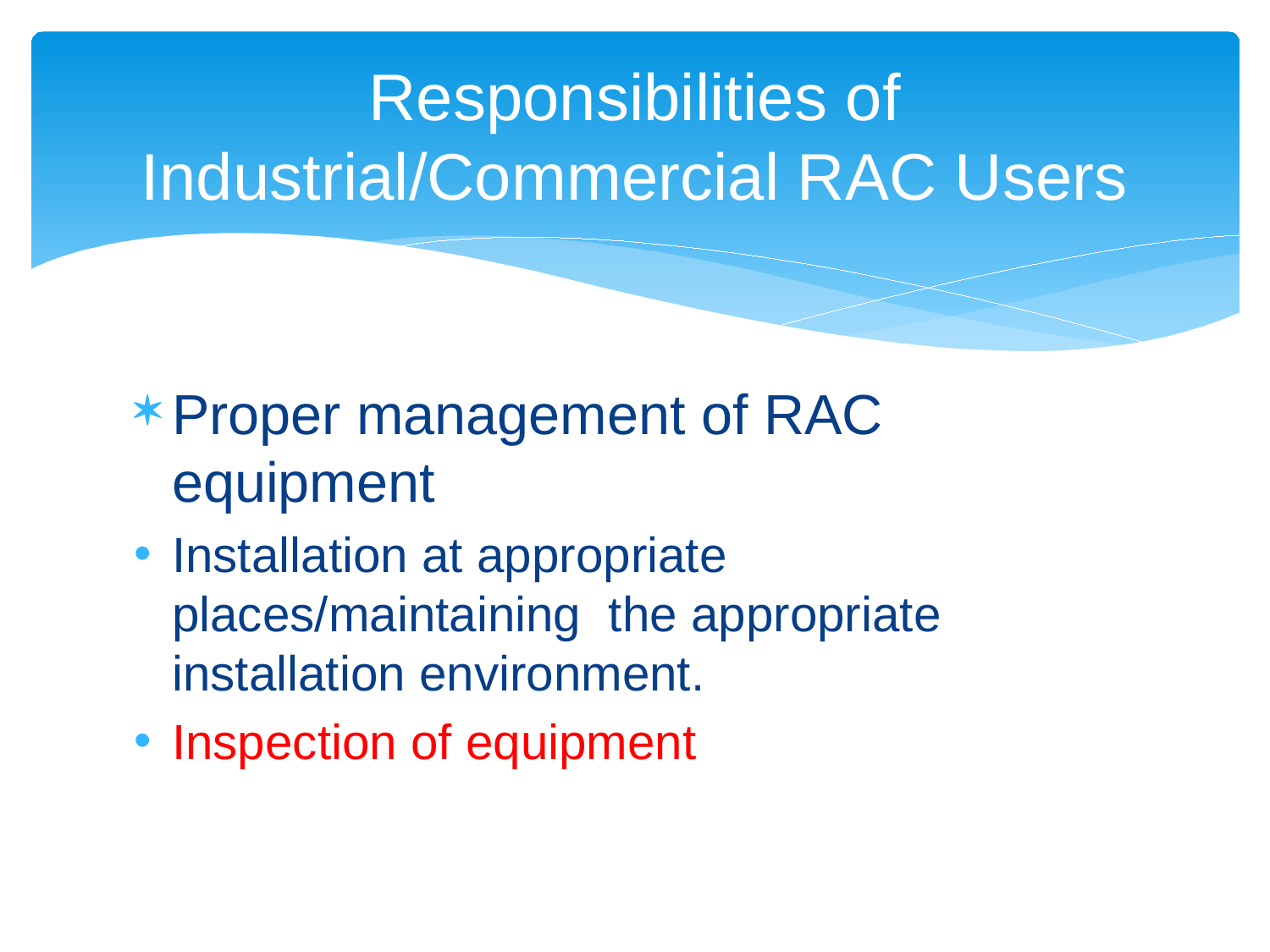

# Responsibilities of Industrial/Commercial RAC Users
Proper management of RAC equipment
Installation at appropriate places/maintaining  the appropriate installation environment.
Inspection of equipment